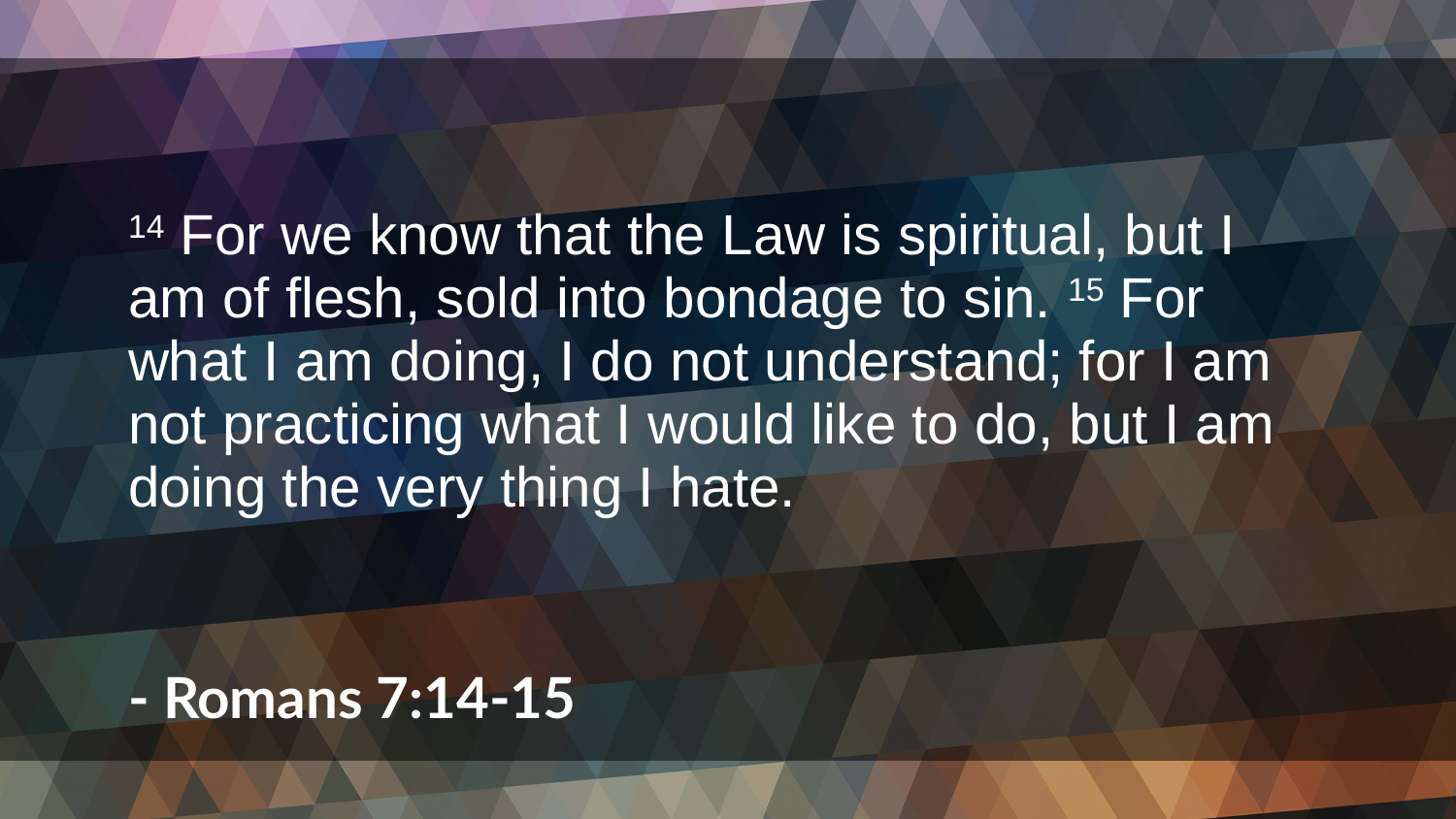

14 For we know that the Law is spiritual, but I am of flesh, sold into bondage to sin. 15 For what I am doing, I do not understand; for I am not practicing what I would like to do, but I am doing the very thing I hate.
- Romans 7:14-15